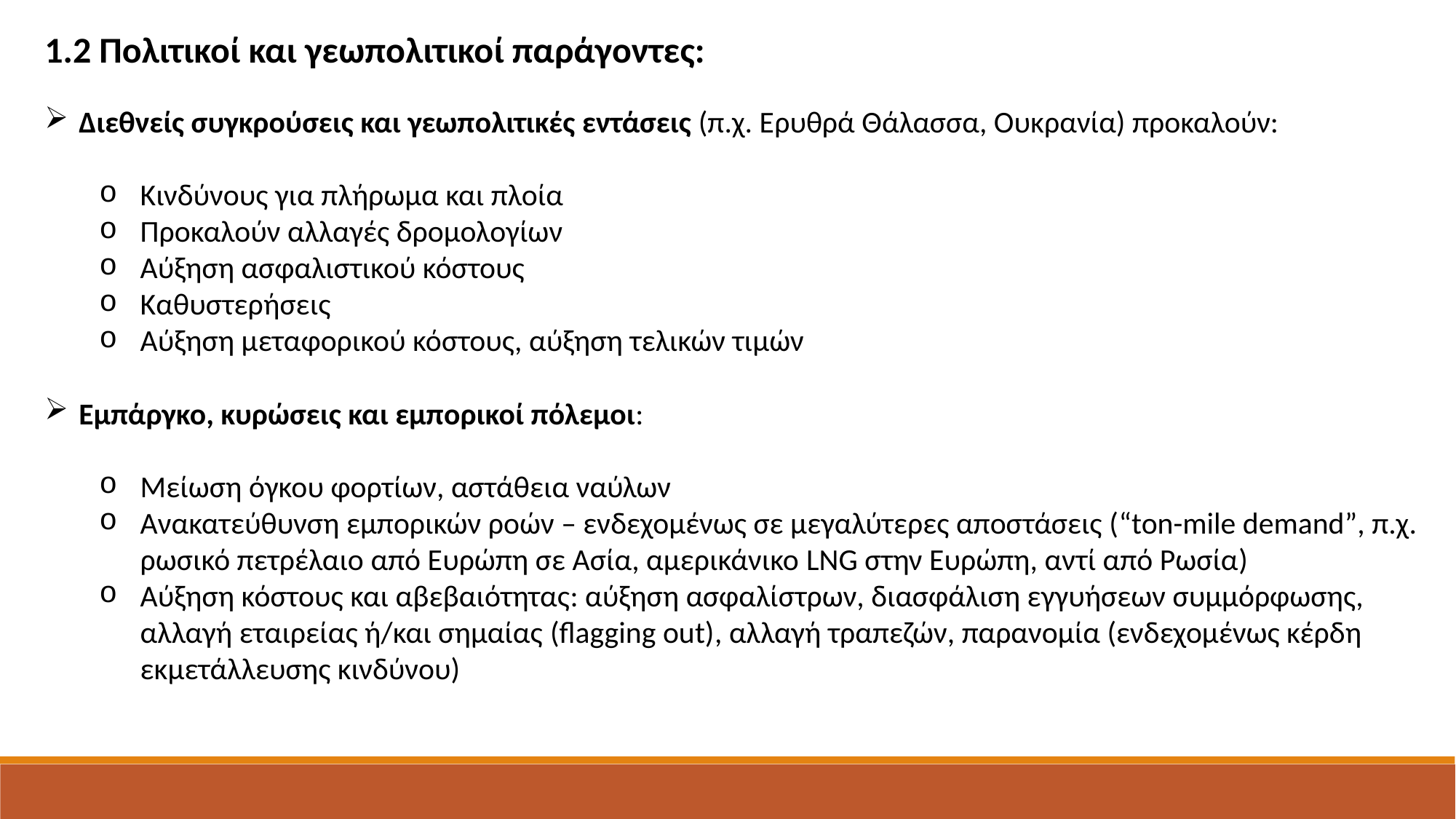

1.2 Πολιτικοί και γεωπολιτικοί παράγοντες:

Διεθνείς συγκρούσεις και γεωπολιτικές εντάσεις (π.χ. Ερυθρά Θάλασσα, Ουκρανία) προκαλούν:

Κινδύνους για πλήρωμα και πλοία
Προκαλούν αλλαγές δρομολογίων
Αύξηση ασφαλιστικού κόστους
Καθυστερήσεις
Αύξηση μεταφορικού κόστους, αύξηση τελικών τιμών

Εμπάργκο, κυρώσεις και εμπορικοί πόλεμοι:

Μείωση όγκου φορτίων, αστάθεια ναύλων
Ανακατεύθυνση εμπορικών ροών – ενδεχομένως σε μεγαλύτερες αποστάσεις (“ton-mile demand”, π.χ. ρωσικό πετρέλαιο από Ευρώπη σε Ασία, αμερικάνικο LNG στην Ευρώπη, αντί από Ρωσία)
Αύξηση κόστους και αβεβαιότητας: αύξηση ασφαλίστρων, διασφάλιση εγγυήσεων συμμόρφωσης, αλλαγή εταιρείας ή/και σημαίας (flagging out), αλλαγή τραπεζών, παρανομία (ενδεχομένως κέρδη εκμετάλλευσης κινδύνου)